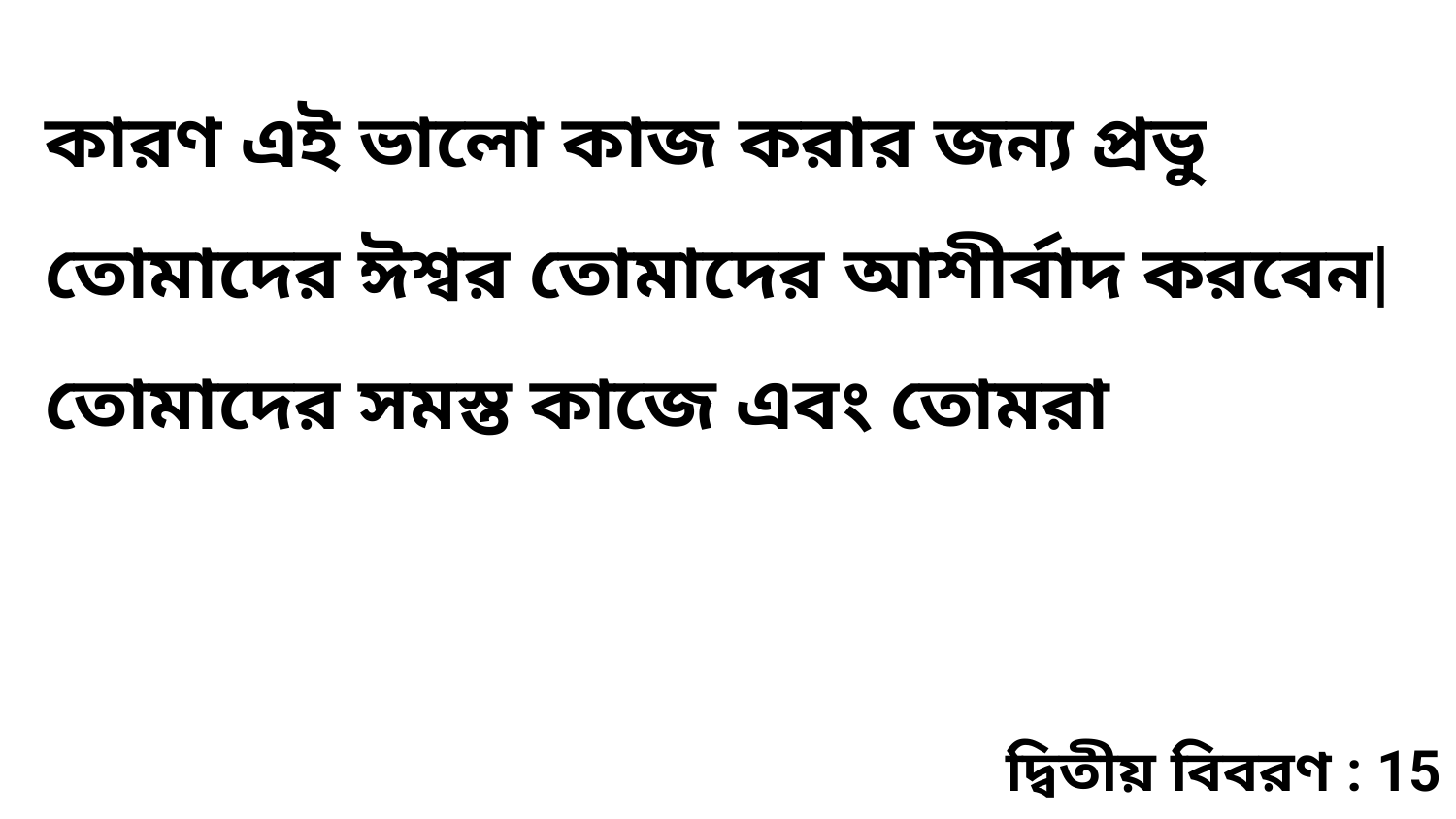

কারণ এই ভালো কাজ করার জন্য প্রভু তোমাদের ঈশ্বর তোমাদের আশীর্বাদ করবেন| তোমাদের সমস্ত কাজে এবং তোমরা
দ্বিতীয় বিবরণ : 15